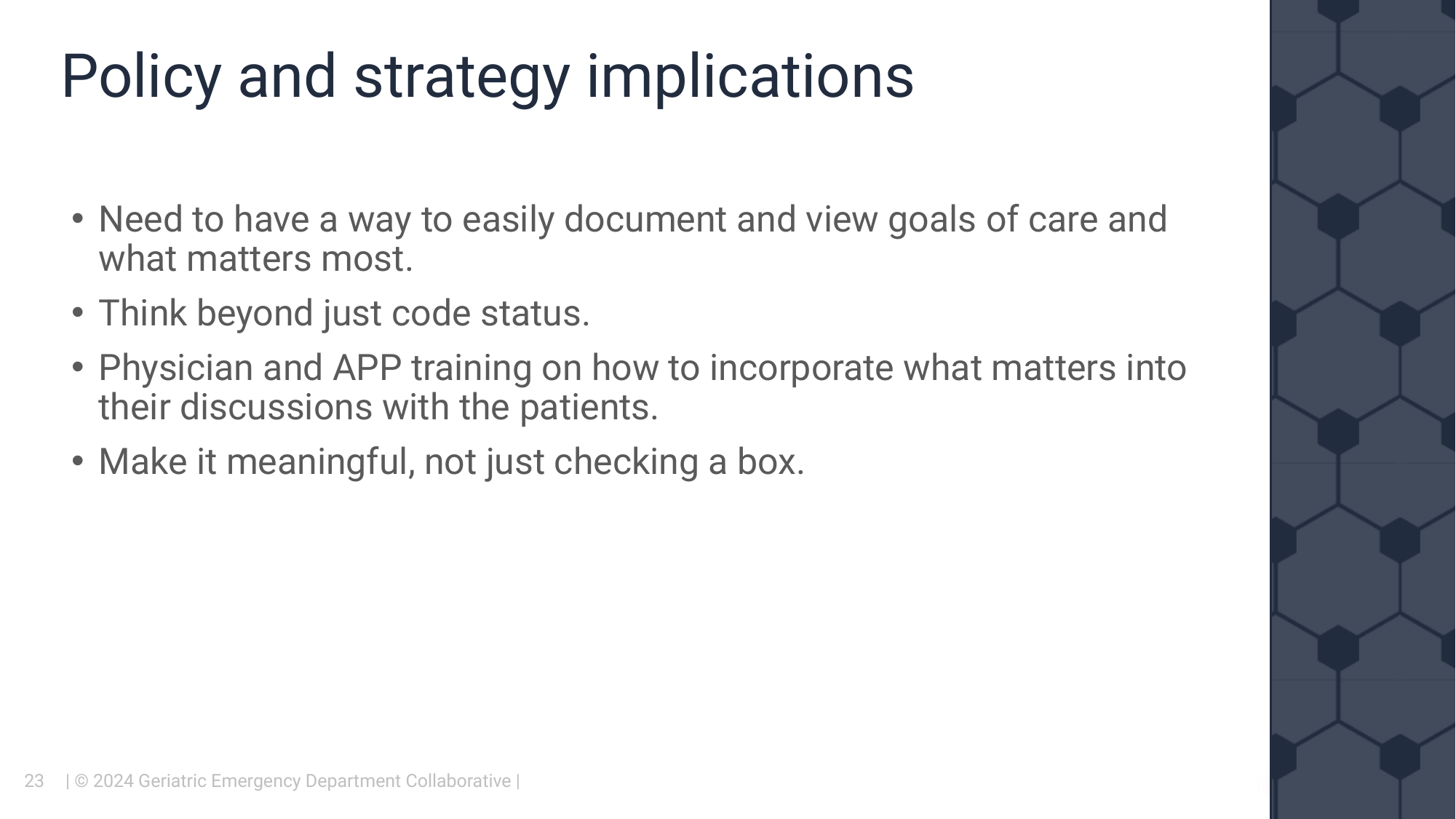

# Policy and strategy implications

Need to have a way to easily document and view goals of care and what matters most.
Think beyond just code status.
Physician and APP training on how to incorporate what matters into their discussions with the patients.
Make it meaningful, not just checking a box.